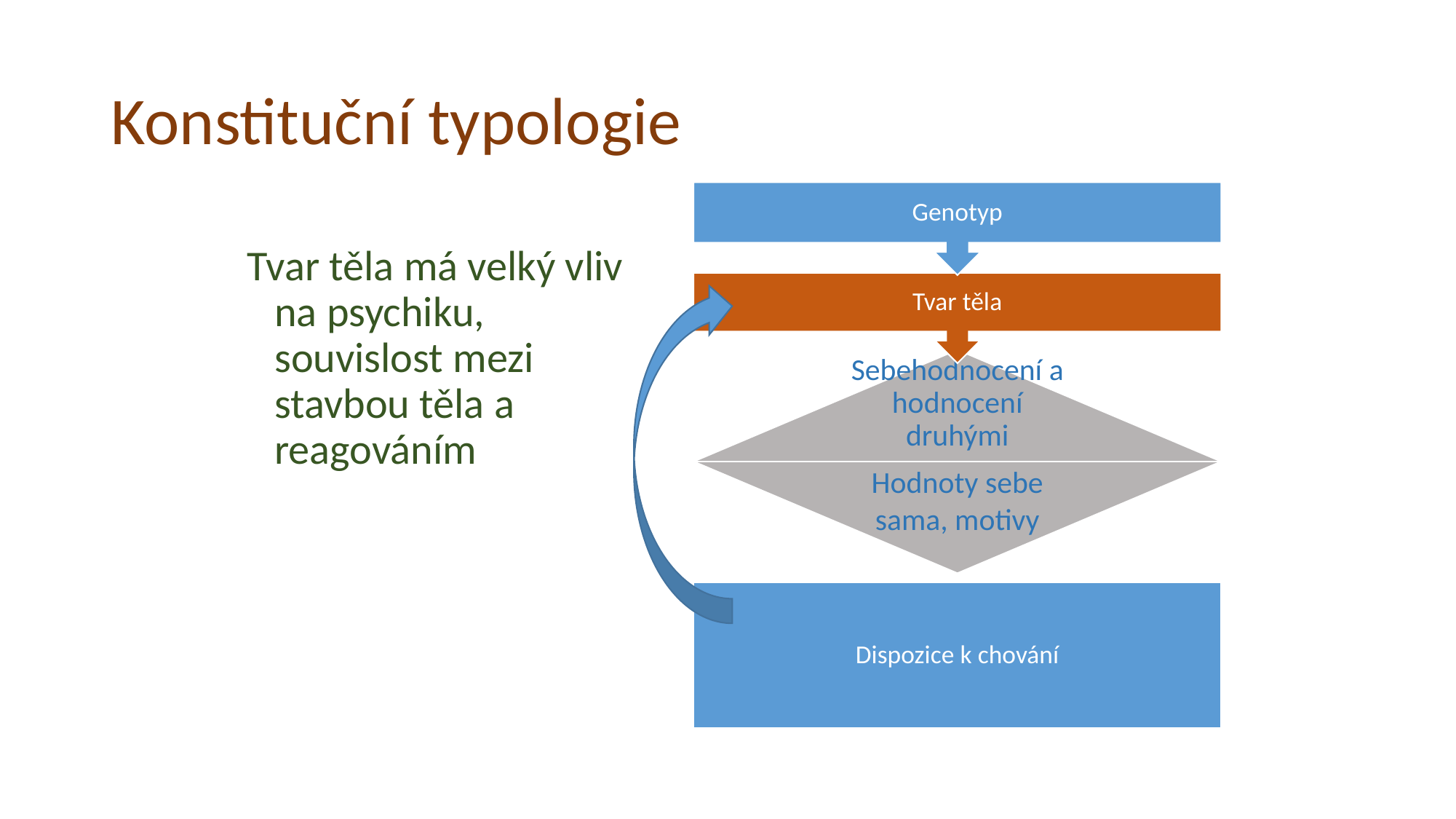

# Konstituční typologie
Dispozice k chování
Sebehodnocení a hodnocení druhými
Hodnoty sebe sama, motivy

Tvar těla
Genotyp
Tvar těla má velký vliv na psychiku, souvislost mezi stavbou těla a reagováním